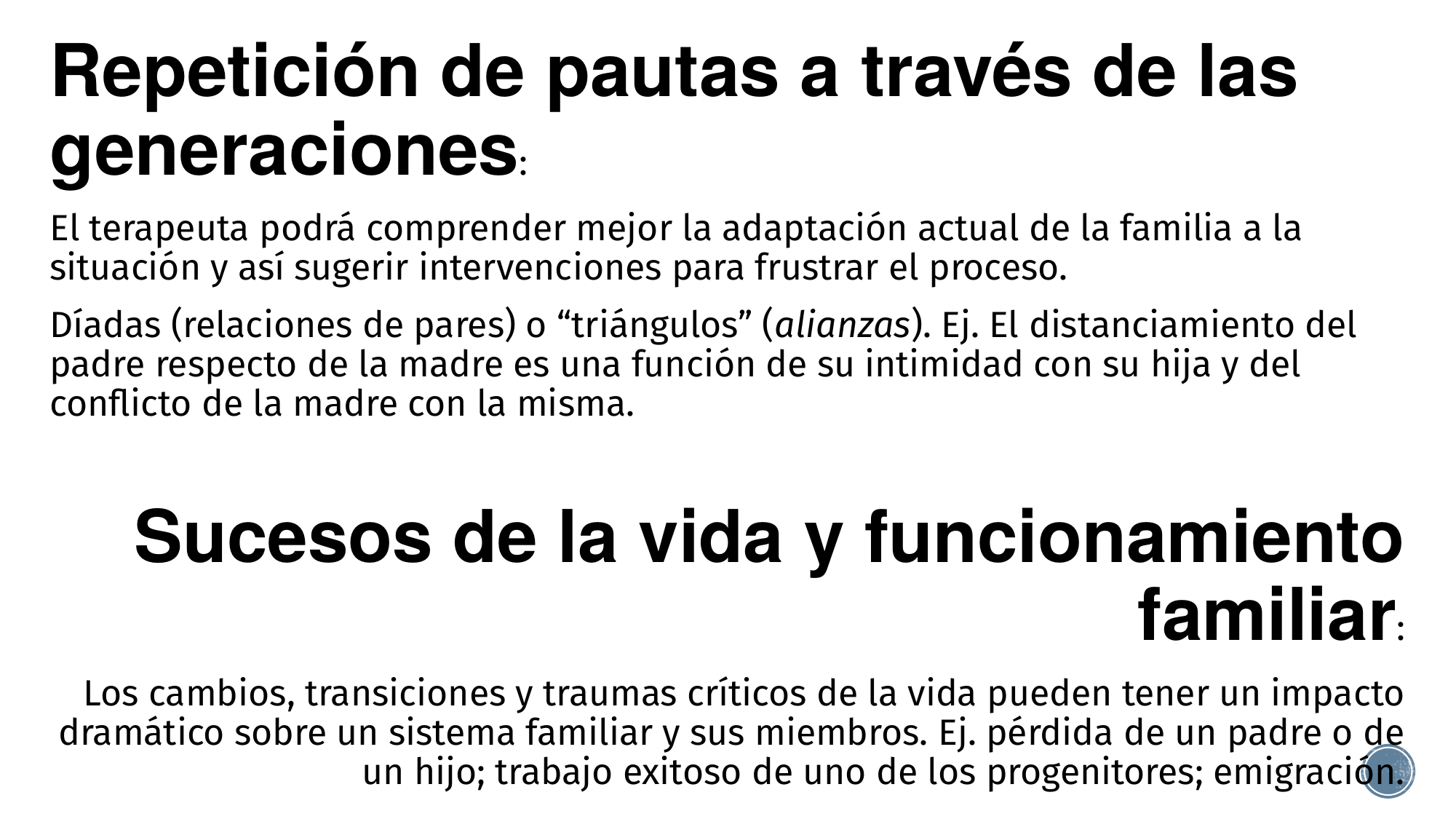

Repetición de pautas a través de las generaciones:
El terapeuta podrá comprender mejor la adaptación actual de la familia a la situación y así sugerir intervenciones para frustrar el proceso.
Díadas (relaciones de pares) o “triángulos” (alianzas). Ej. El distanciamiento del padre respecto de la madre es una función de su intimidad con su hija y del conflicto de la madre con la misma.

Sucesos de la vida y funcionamiento familiar:
Los cambios, transiciones y traumas críticos de la vida pueden tener un impacto dramático sobre un sistema familiar y sus miembros. Ej. pérdida de un padre o de un hijo; trabajo exitoso de uno de los progenitores; emigración.